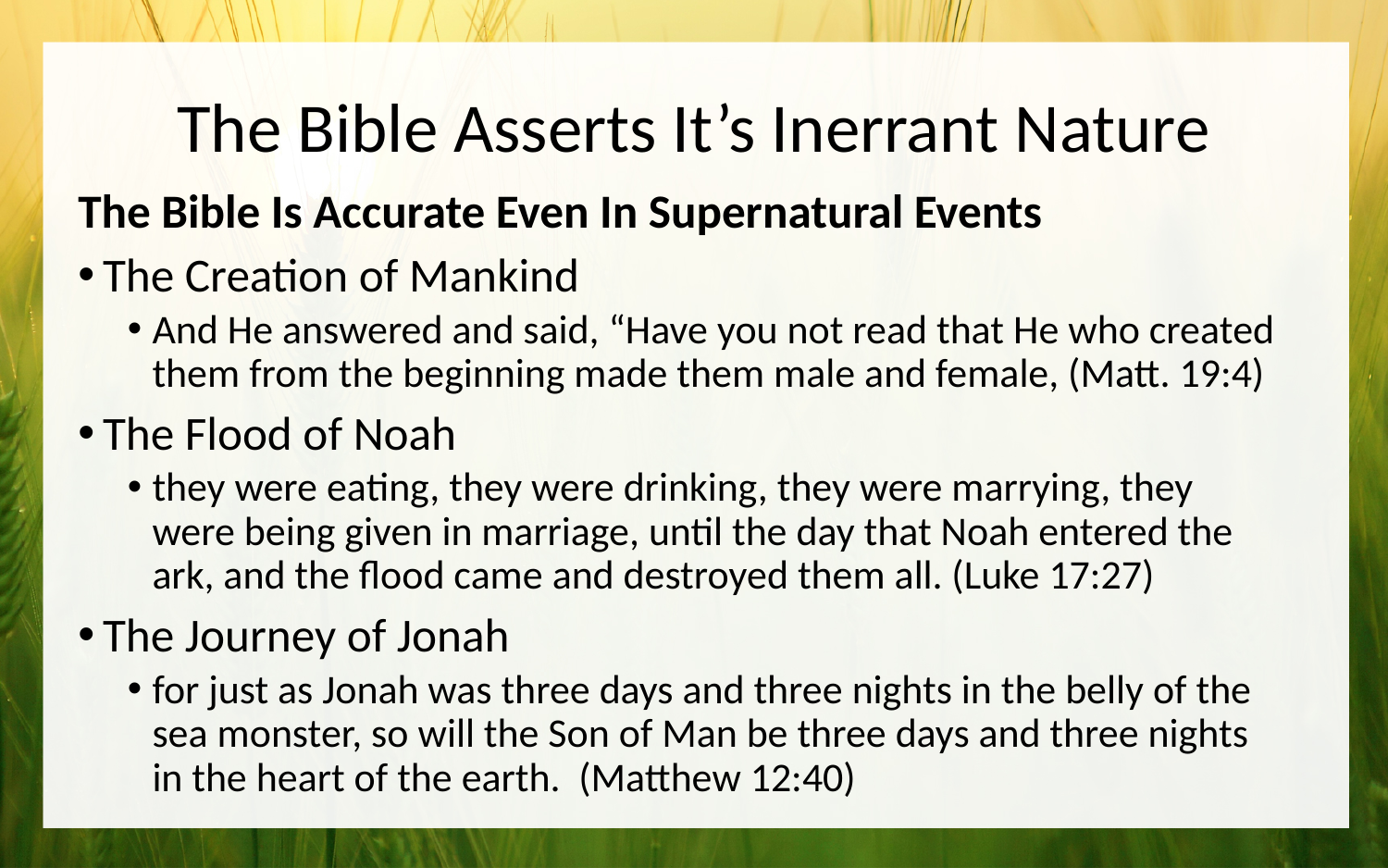

# The Bible Asserts It’s Inerrant Nature
The Bible Is Accurate Even In Supernatural Events
The Creation of Mankind
And He answered and said, “Have you not read that He who created them from the beginning made them male and female, (Matt. 19:4)
The Flood of Noah
they were eating, they were drinking, they were marrying, they were being given in marriage, until the day that Noah entered the ark, and the flood came and destroyed them all. (Luke 17:27)
The Journey of Jonah
for just as Jonah was three days and three nights in the belly of the sea monster, so will the Son of Man be three days and three nights in the heart of the earth.  (Matthew 12:40)